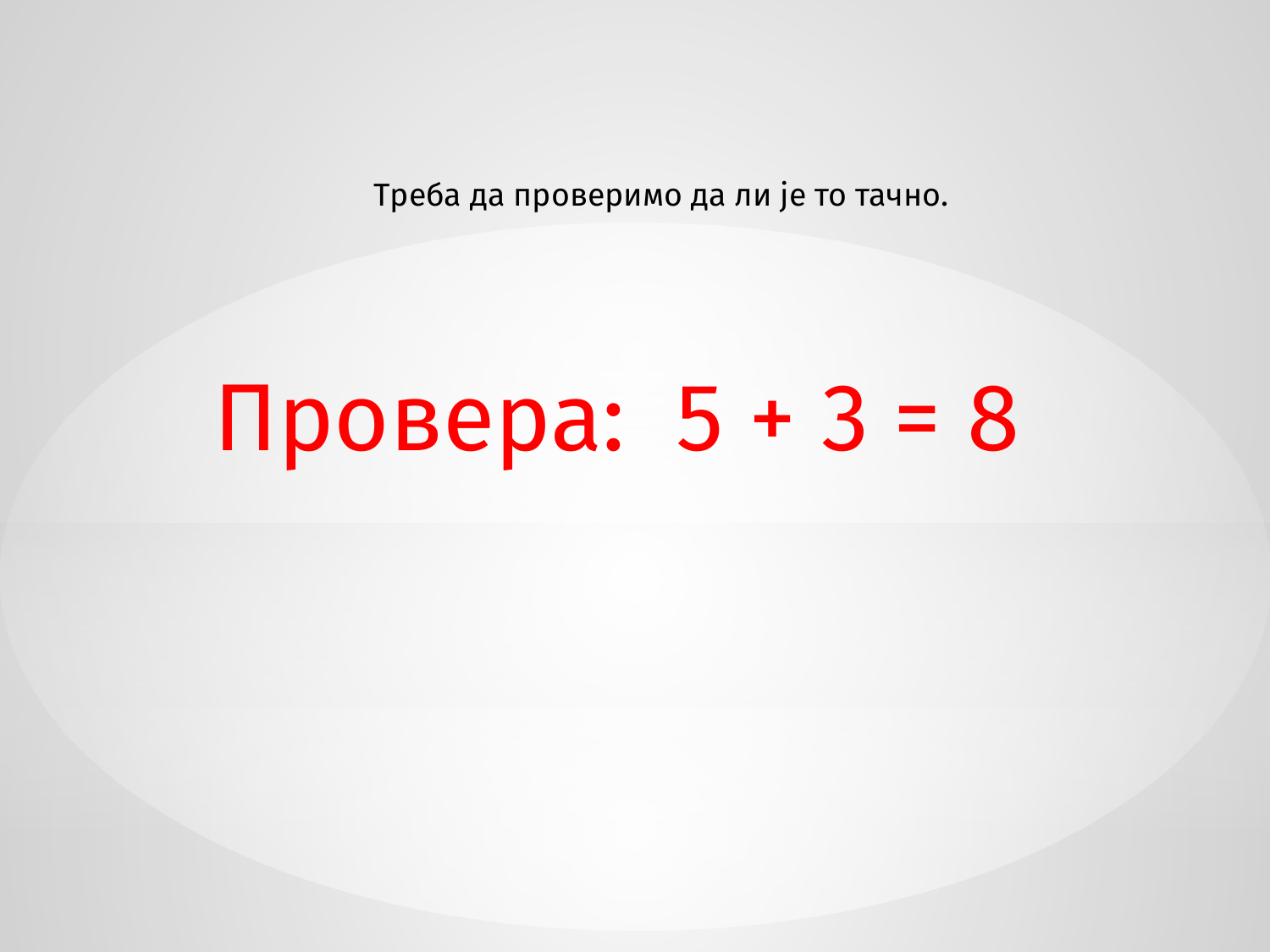

Треба да проверимо да ли је то тачно.
Провера:  5 + 3 = 8